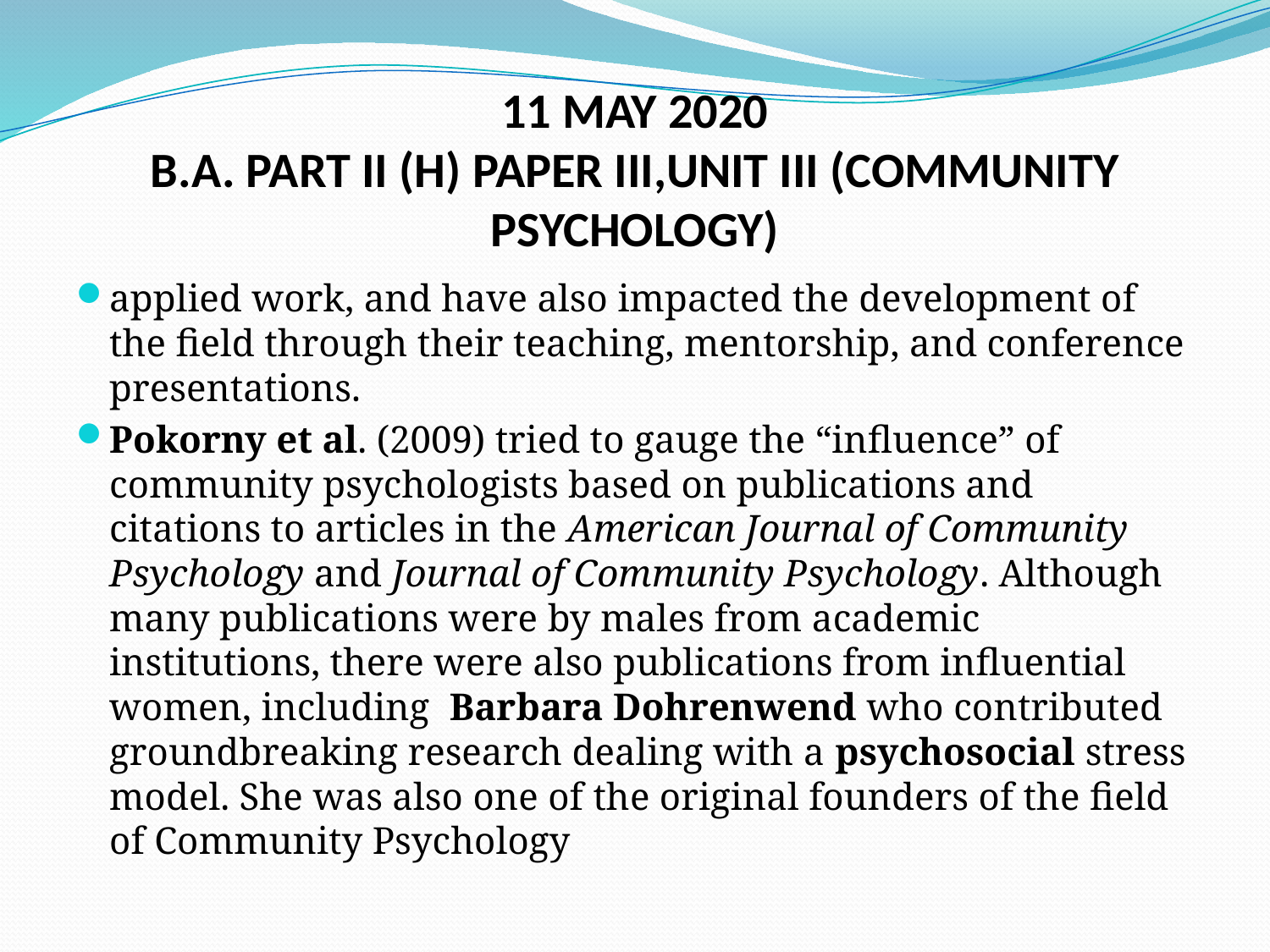

# 11 MAY 2020 B.A. PART II (H) PAPER III,UNIT III (COMMUNITY PSYCHOLOGY)
applied work, and have also impacted the development of the field through their teaching, mentorship, and conference presentations.
Pokorny et al. (2009) tried to gauge the “influence” of community psychologists based on publications and citations to articles in the American Journal of Community Psychology and Journal of Community Psychology. Although many publications were by males from academic institutions, there were also publications from influential women, including  Barbara Dohrenwend who contributed groundbreaking research dealing with a psychosocial stress model. She was also one of the original founders of the field of Community Psychology